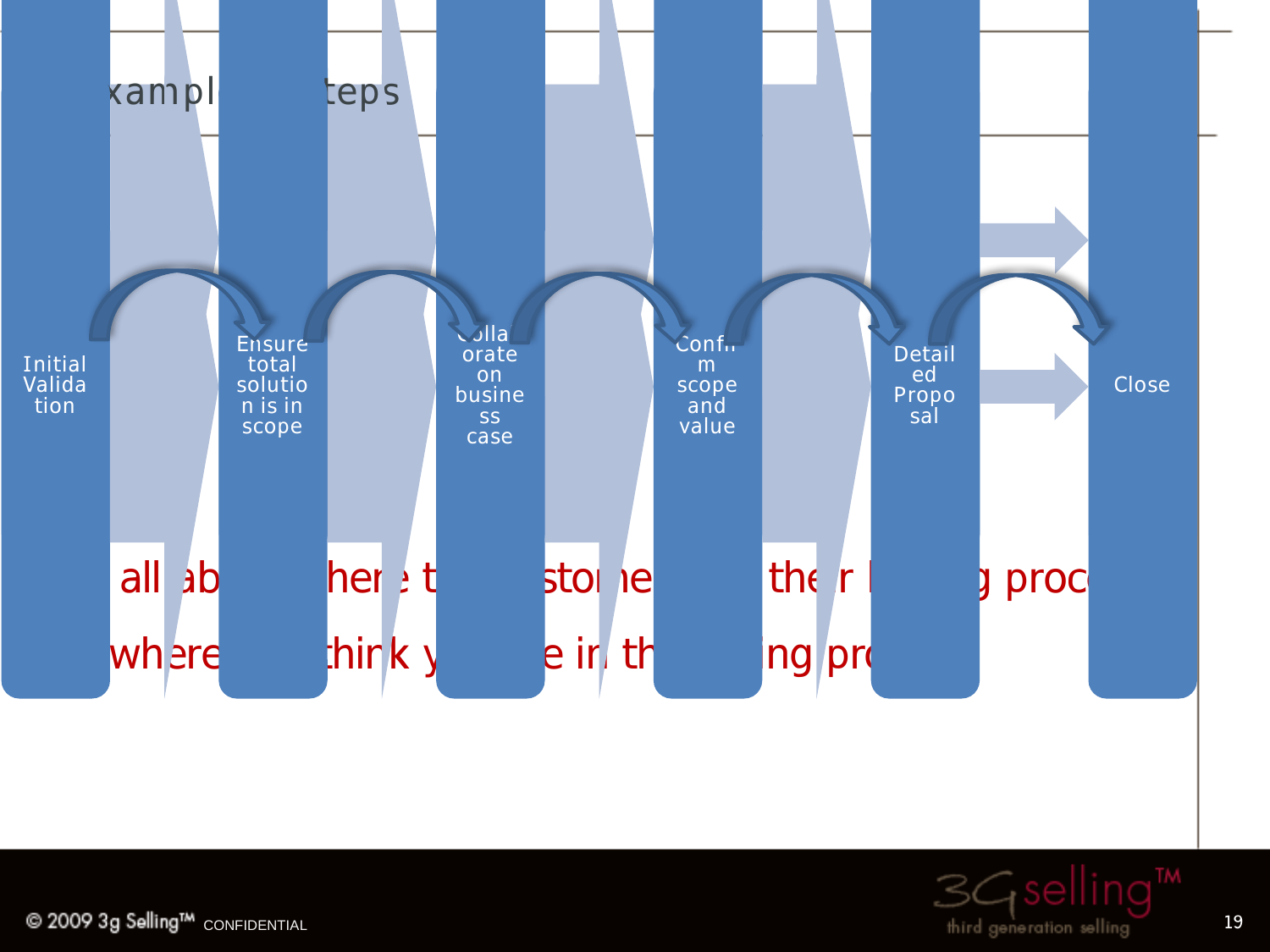

Steady state
Recognition
Definition
Evaluation
Selection
Acquisition
Example 1: Steps
Initial Validation
Ensure total solution is in scope
Collaborate on business case
Confirm scope and value
Detailed Proposal
Close

It is all about where the customer is in their buying process, not where you think you are in the selling process

19
CONFIDENTIAL